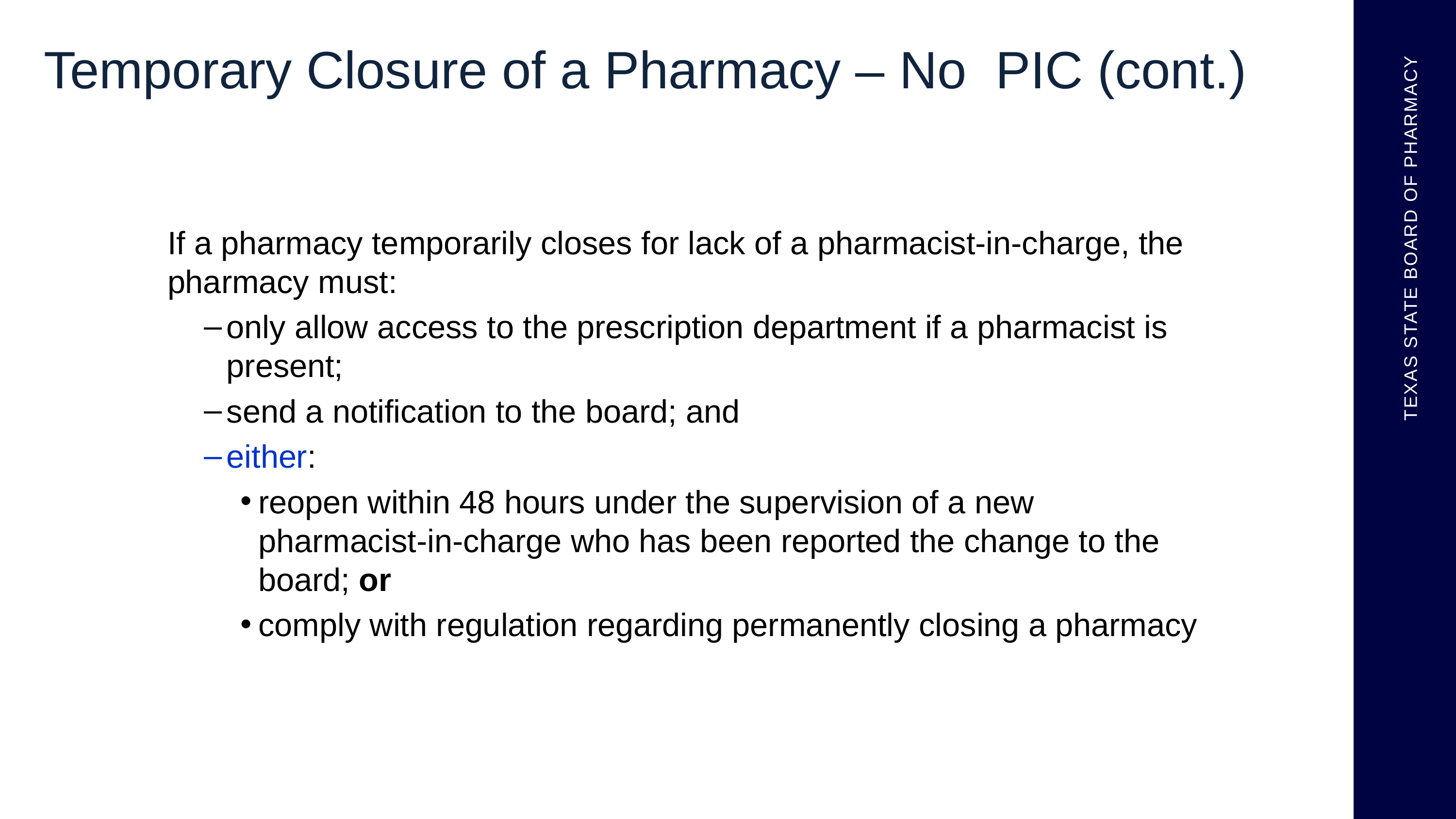

# Temporary Closure of a Pharmacy – No  PIC (cont.)
If a pharmacy temporarily closes for lack of a pharmacist-in-charge, the pharmacy must:
only allow access to the prescription department if a pharmacist is present;
send a notification to the board; and
either:
reopen within 48 hours under the supervision of a new pharmacist-in-charge who has been reported the change to the board; or
comply with regulation regarding permanently closing a pharmacy
TEXAS STATE BOARD OF PHARMACY